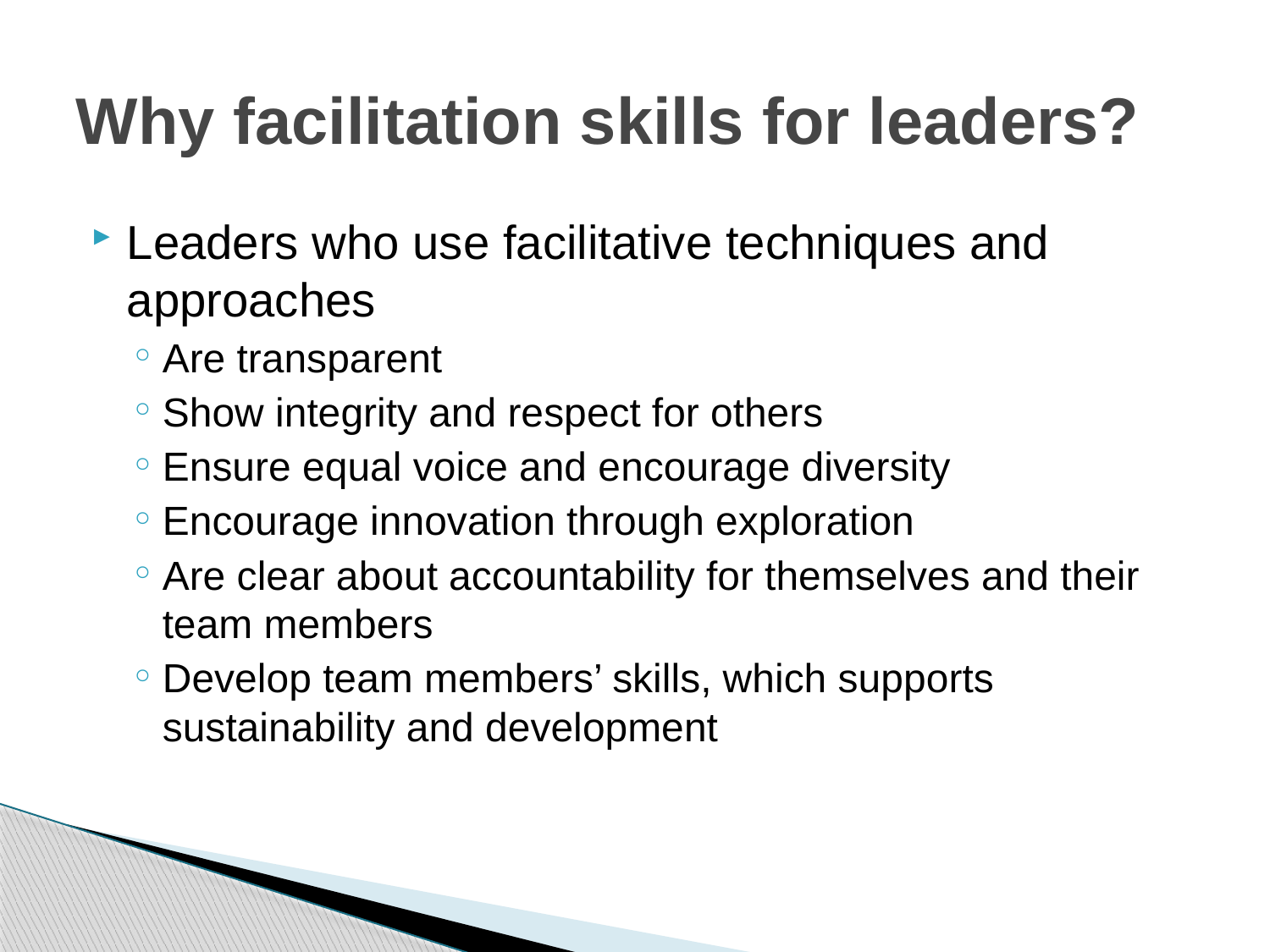

# Why facilitation skills for leaders?
Leaders who use facilitative techniques and approaches
Are transparent
Show integrity and respect for others
Ensure equal voice and encourage diversity
Encourage innovation through exploration
Are clear about accountability for themselves and their team members
Develop team members’ skills, which supports sustainability and development